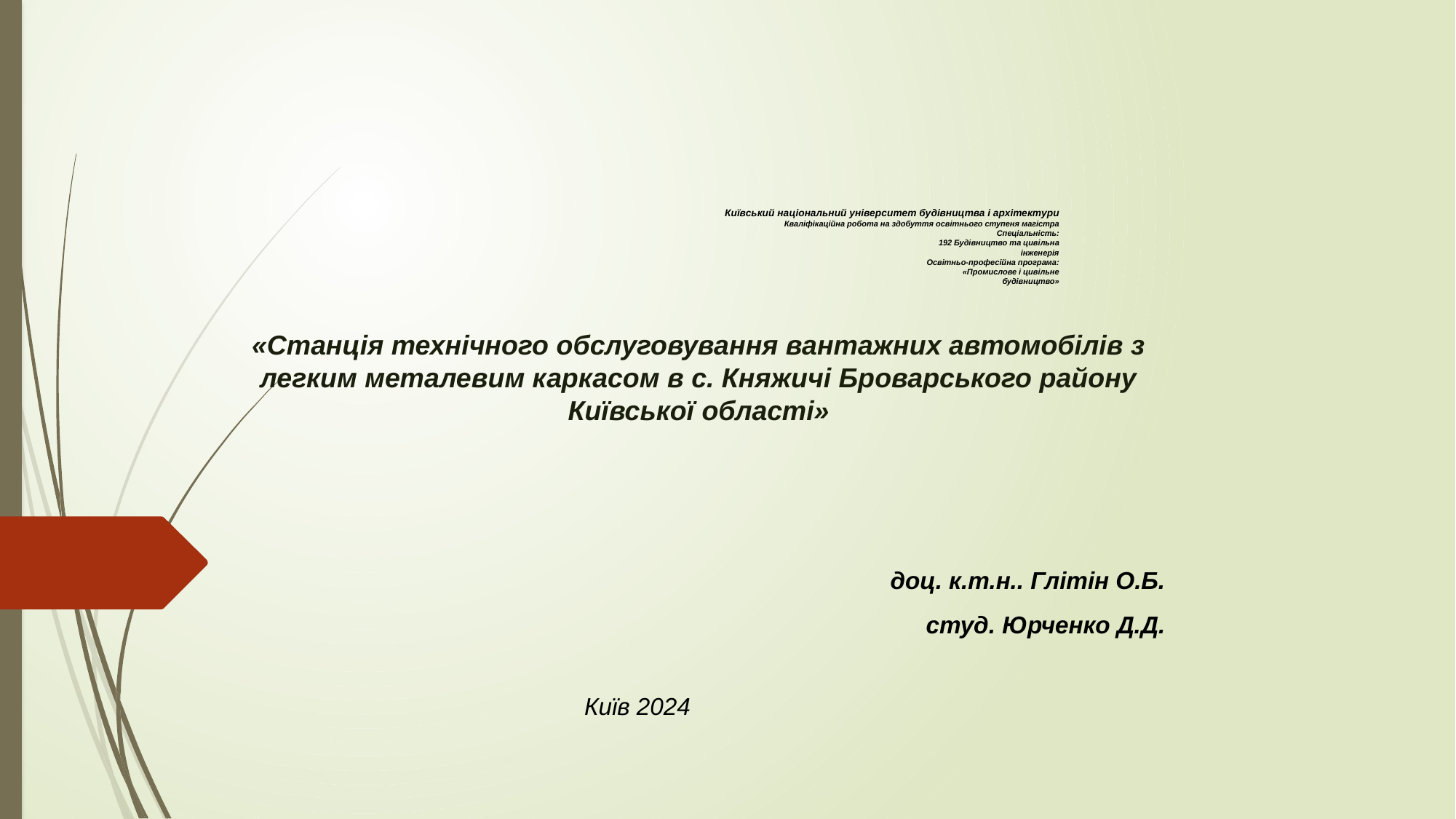

# Київський національний університет будівництва і архітектури Кваліфікаційна робота на здобуття освітнього ступеня магістра Спеціальність: 192 Будівництво та цивільна інженерія Освітньо-професійна програма: «Промислове і цивільне будівництво»
«Станція технічного обслуговування вантажних автомобілів з легким металевим каркасом в с. Княжичі Броварського району Київської області»
доц. к.т.н.. Глітін О.Б.
студ. Юрченко Д.Д.

Київ 2024